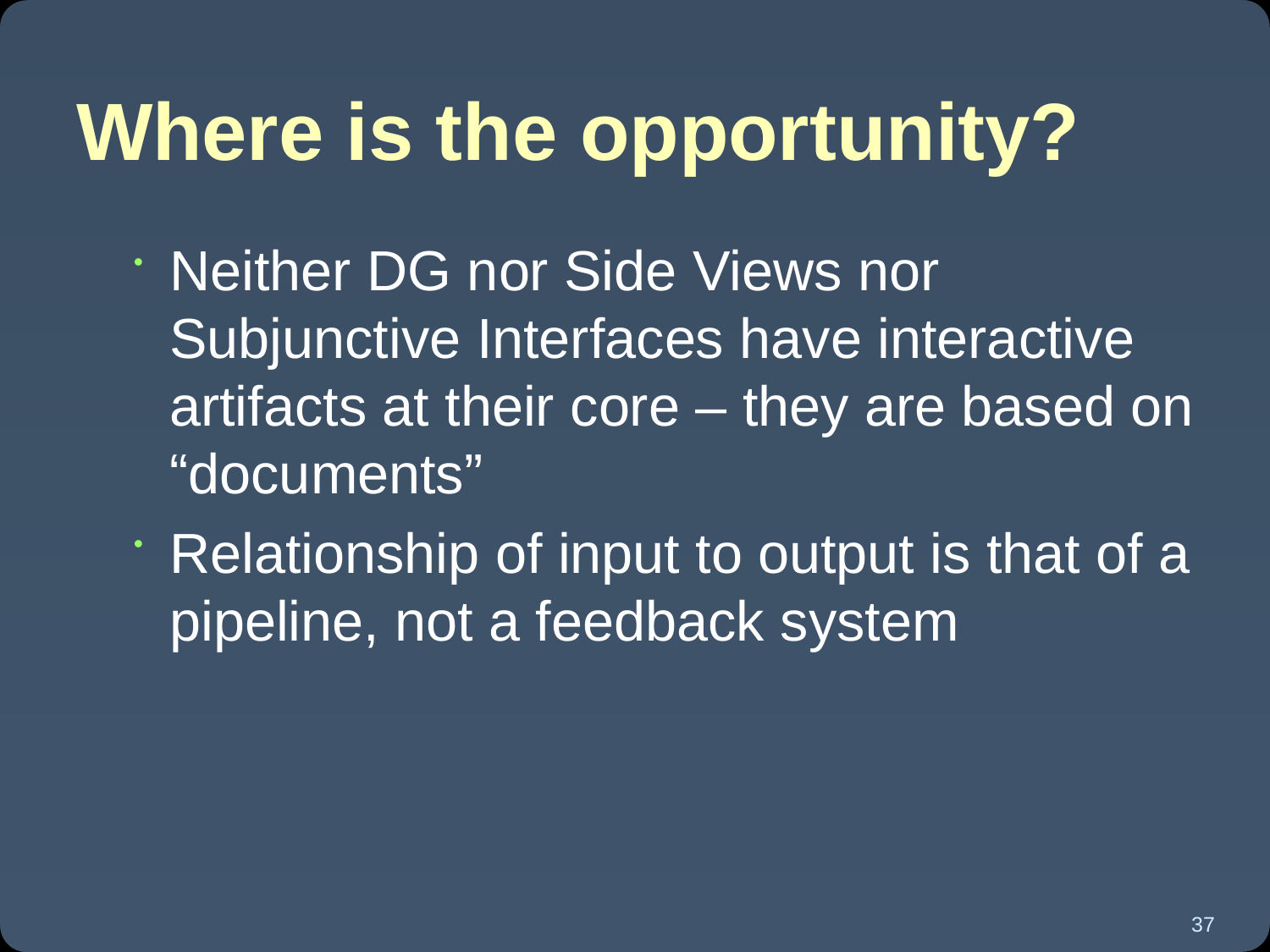

# Where is the opportunity?
Neither DG nor Side Views nor Subjunctive Interfaces have interactive artifacts at their core – they are based on “documents”
Relationship of input to output is that of a pipeline, not a feedback system
37